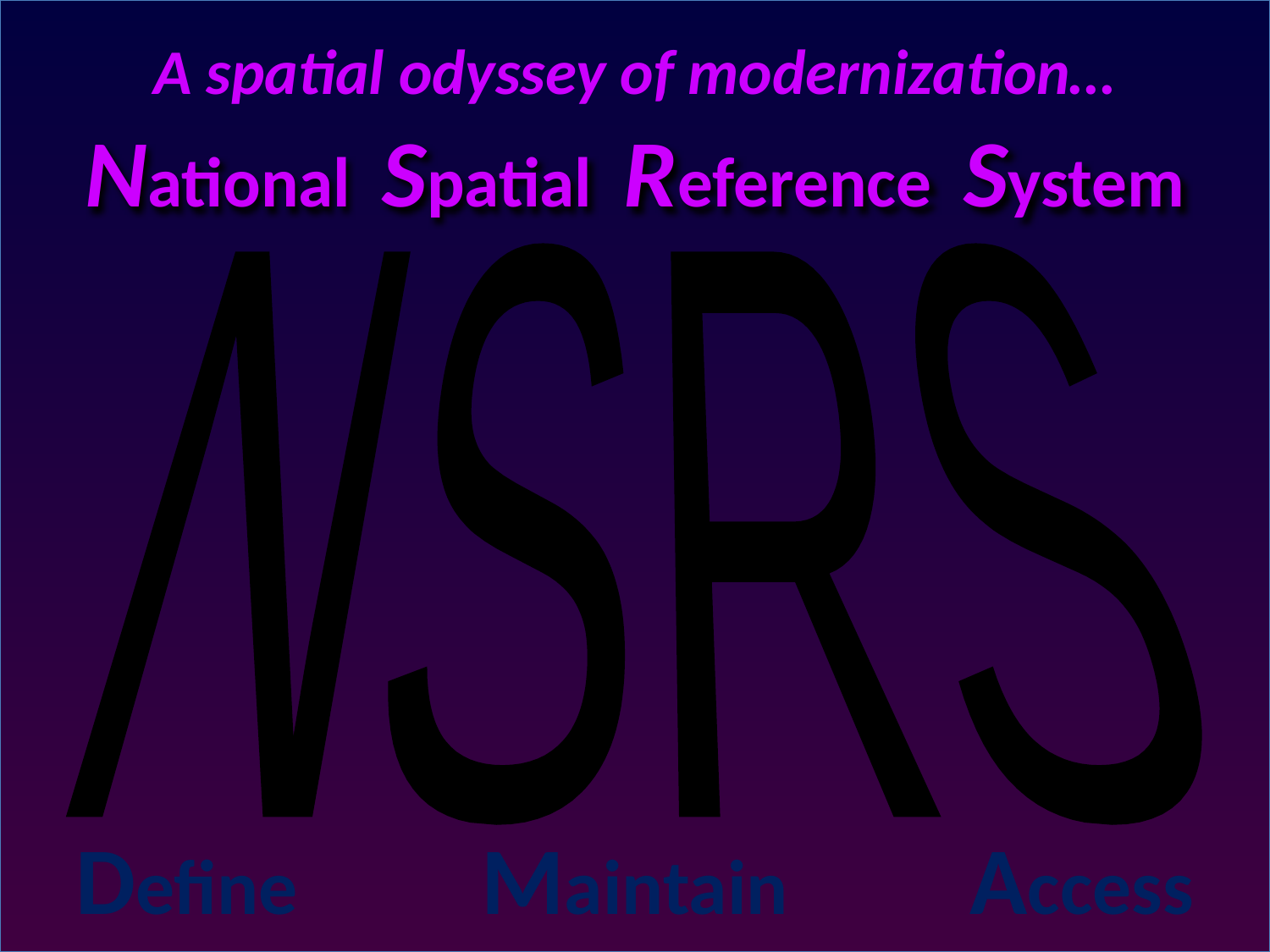

# A spatial odyssey of modernization…
National  Spatial  Reference  System
NSRS
Define
Maintain
Access